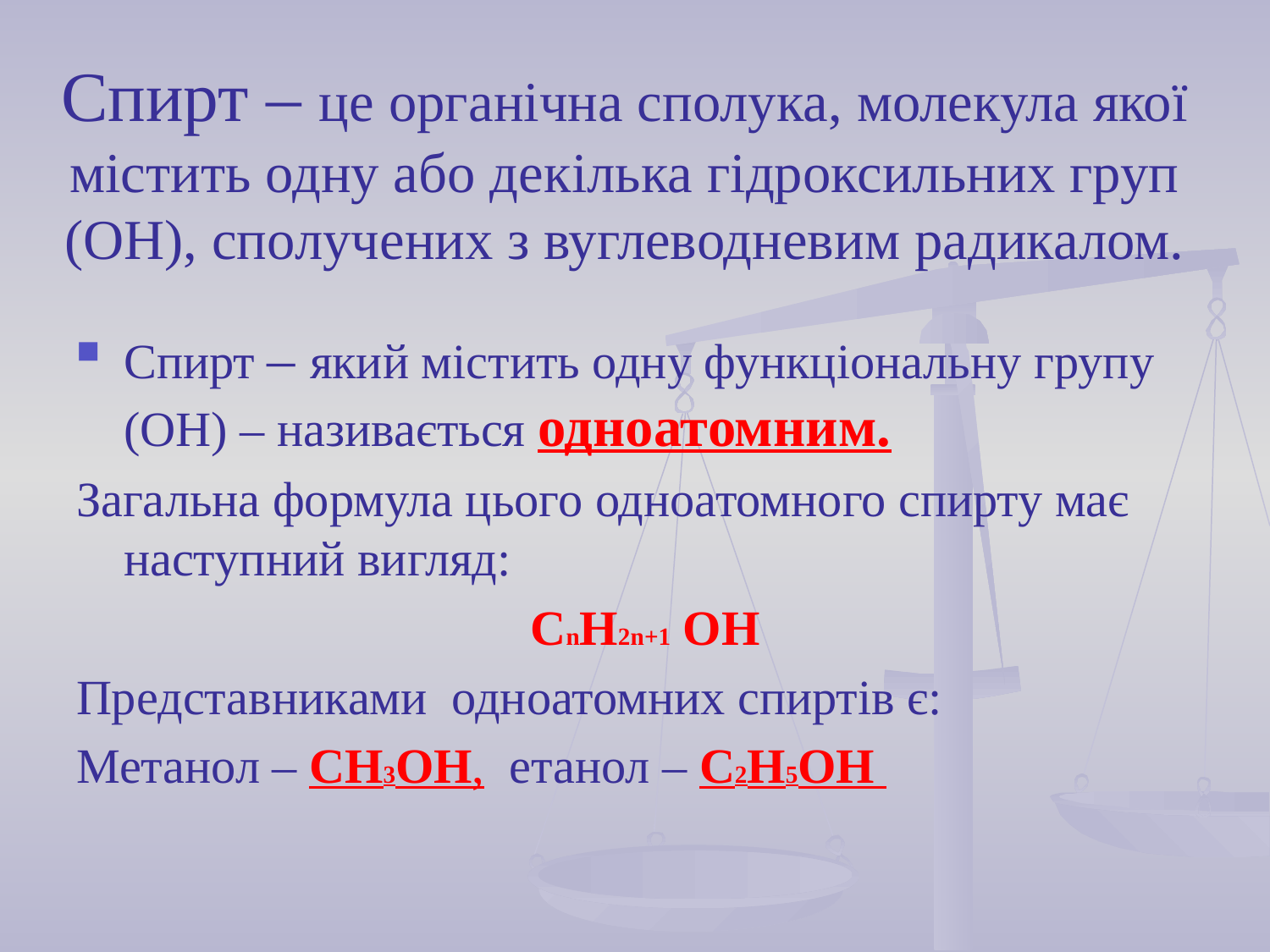

# Спирт – це органічна сполука, молекула якої містить одну або декілька гідроксильних груп (ОН), сполучених з вуглеводневим радикалом.
Спирт – який містить одну функціональну групу (ОН) – називається одноатомним.
Загальна формула цього одноатомного спирту має наступний вигляд:
                                     СnH2n+1 ОН
Представниками  одноатомних спиртів є:
Метанол – СН3ОН,  етанол – С2Н5ОН